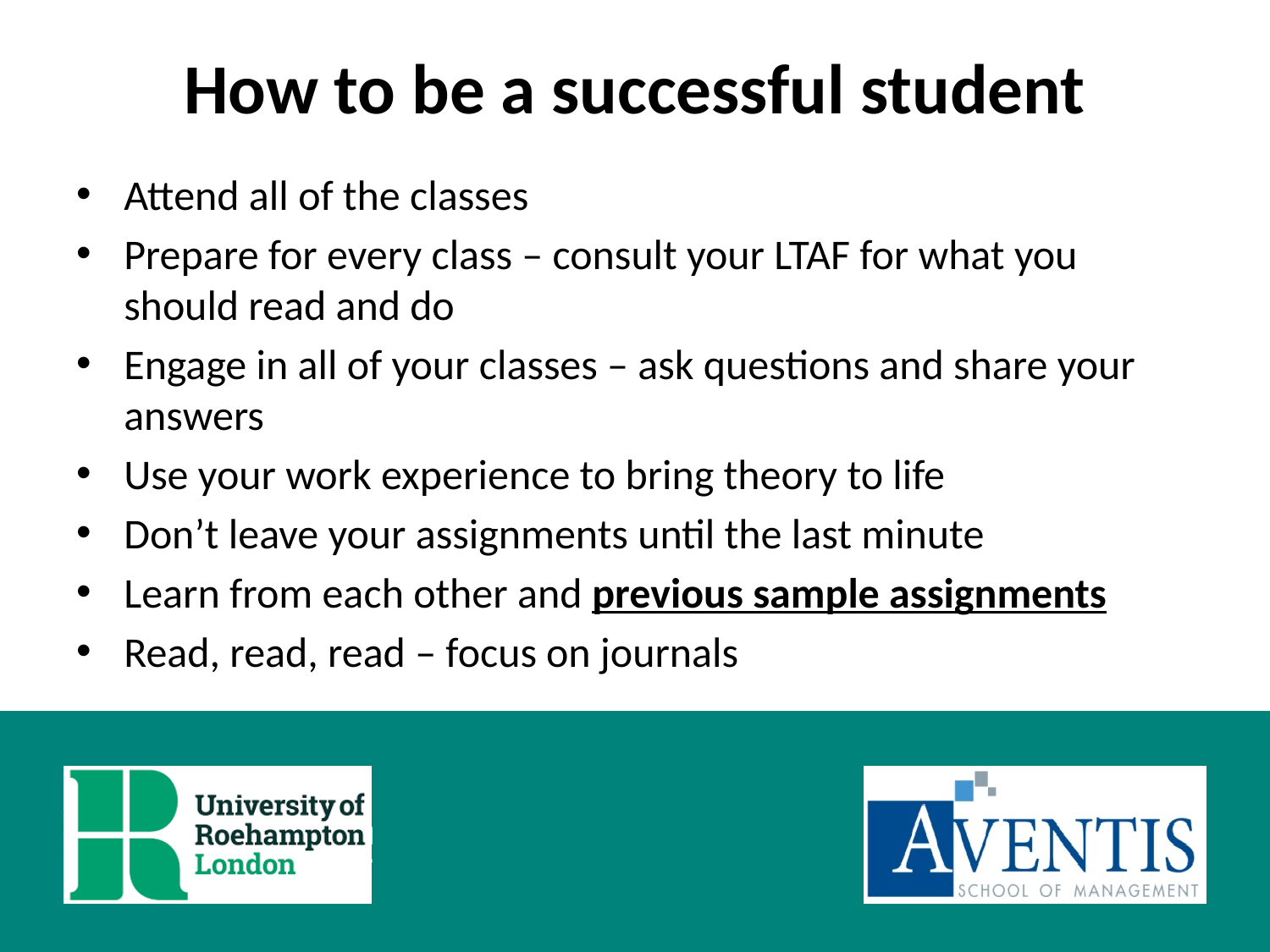

# How to be a successful student
Attend all of the classes
Prepare for every class – consult your LTAF for what you should read and do
Engage in all of your classes – ask questions and share your answers
Use your work experience to bring theory to life
Don’t leave your assignments until the last minute
Learn from each other and previous sample assignments
Read, read, read – focus on journals